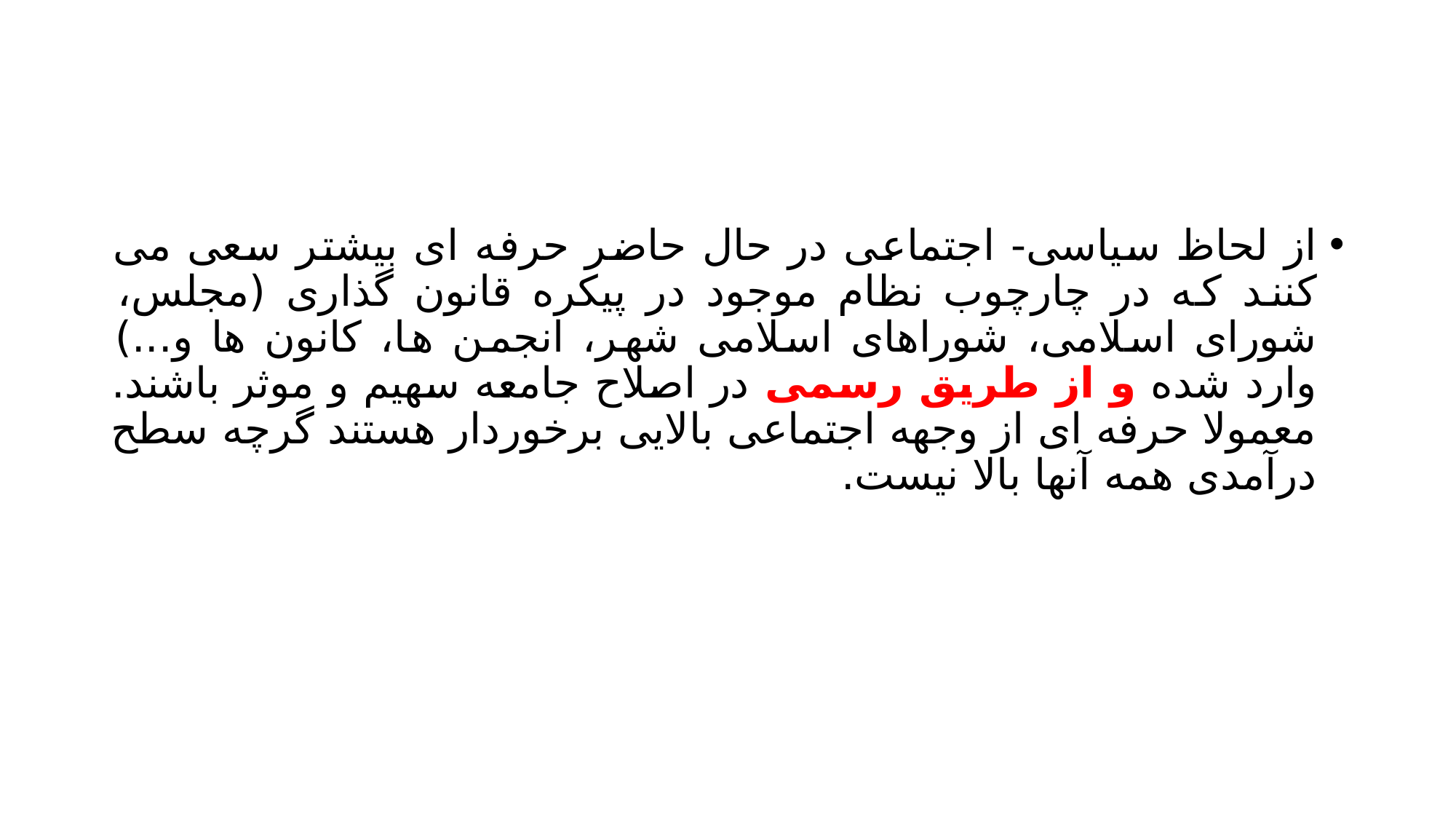

#
از لحاظ سیاسی- اجتماعی در حال حاضر حرفه ای بیشتر سعی می کنند که در چارچوب نظام موجود در پیکره قانون گذاری (مجلس، شورای اسلامی، شوراهای اسلامی شهر، انجمن ها، کانون ها و...) وارد شده و از طریق رسمی در اصلاح جامعه سهیم و موثر باشند. معمولا حرفه ای از وجهه اجتماعی بالایی برخوردار هستند گرچه سطح درآمدی همه آنها بالا نیست.